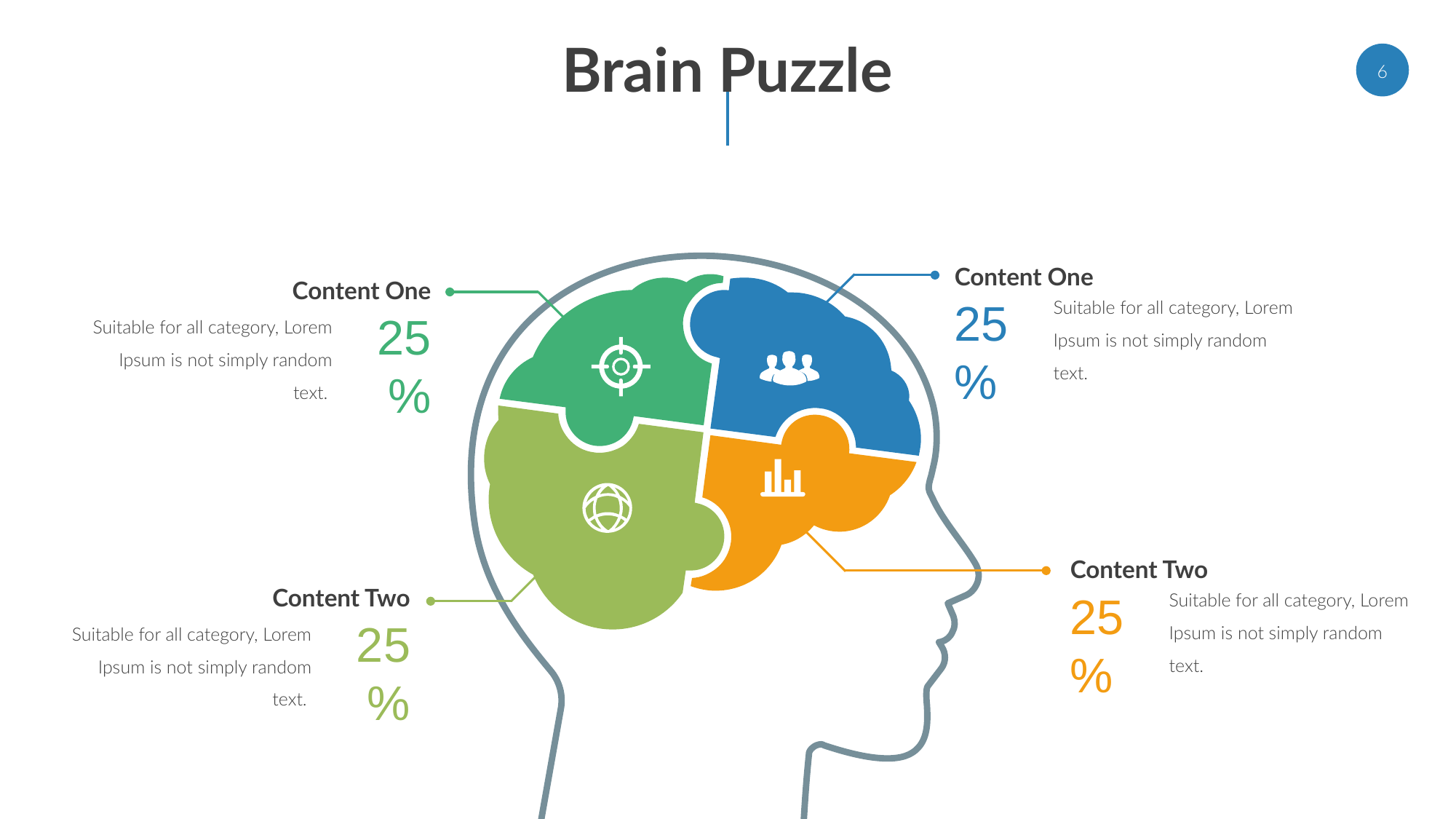

# Brain Puzzle
6

Content One
Content One

Suitable for all category, Lorem Ipsum is not simply random text.
25%
Suitable for all category, Lorem Ipsum is not simply random text.
25%

Content Two
Suitable for all category, Lorem Ipsum is not simply random text.
Content Two
25%
Suitable for all category, Lorem Ipsum is not simply random text.
25%